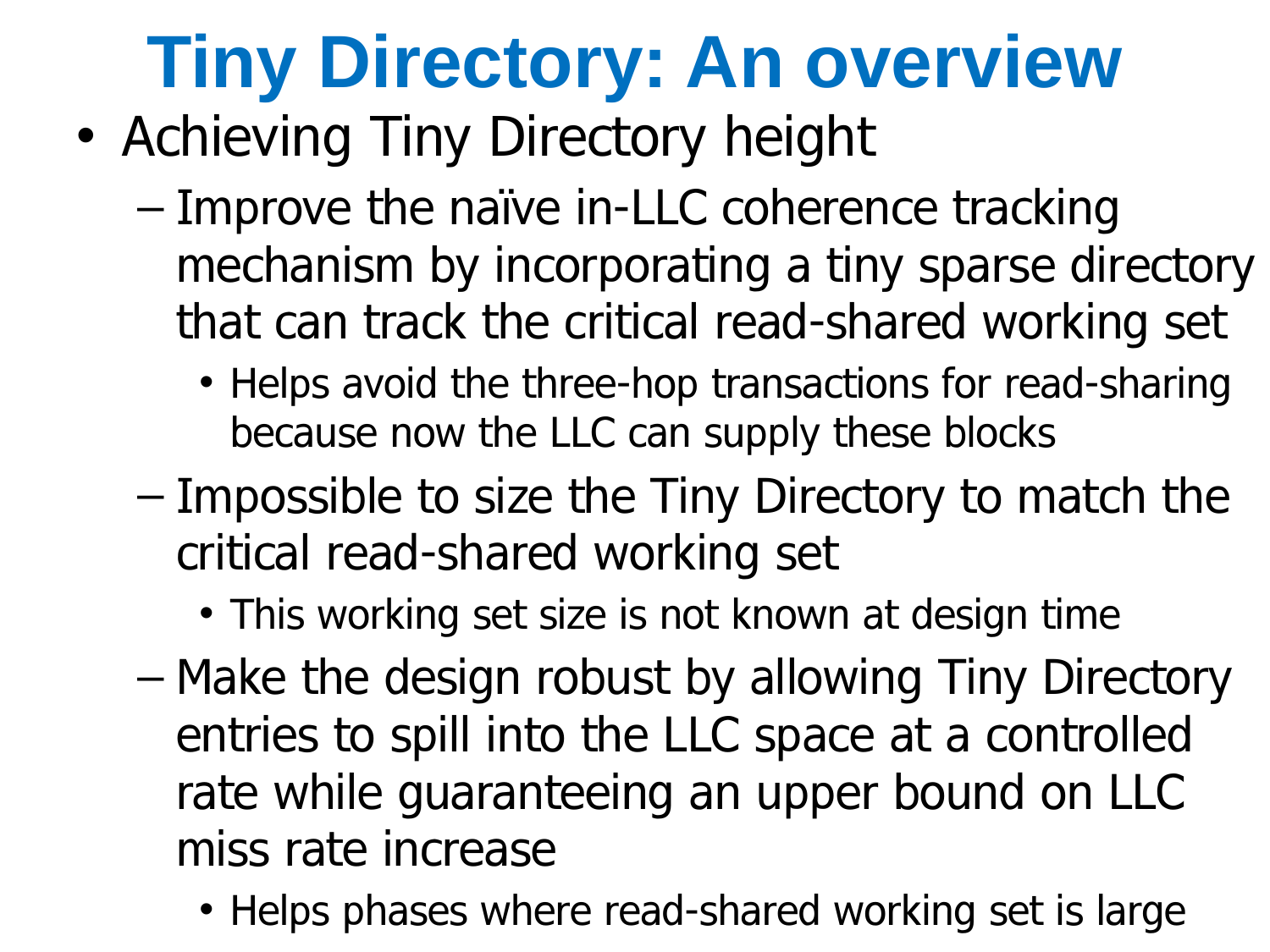

# Tiny Directory: An overview
Achieving Tiny Directory height
Improve the naïve in-LLC coherence tracking mechanism by incorporating a tiny sparse directory that can track the critical read-shared working set
Helps avoid the three-hop transactions for read-sharing because now the LLC can supply these blocks
Impossible to size the Tiny Directory to match the critical read-shared working set
This working set size is not known at design time
Make the design robust by allowing Tiny Directory entries to spill into the LLC space at a controlled rate while guaranteeing an upper bound on LLC miss rate increase
Helps phases where read-shared working set is large